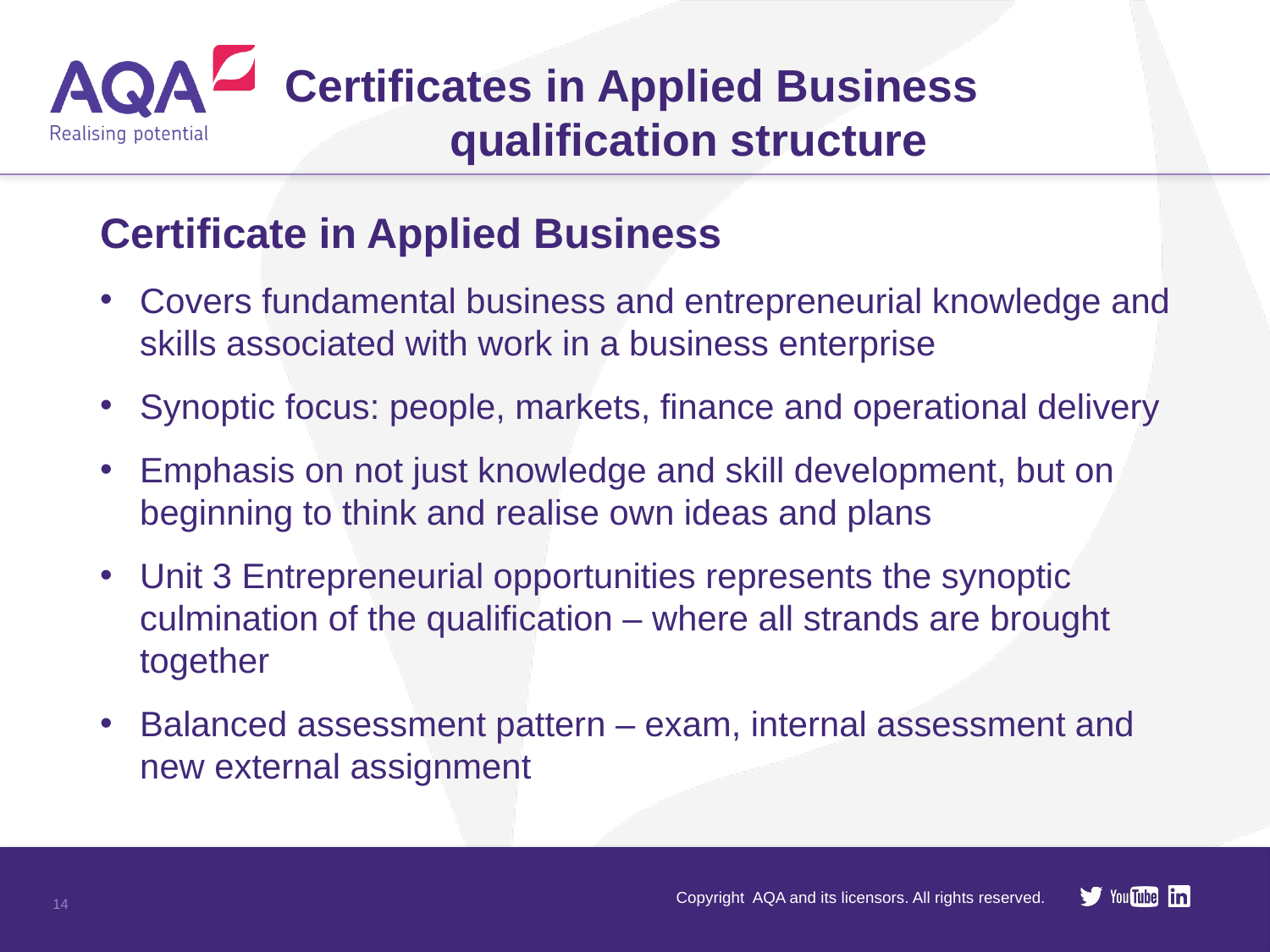

Certificates in Applied Business
             qualification structure

Certificate in Applied Business
Covers fundamental business and entrepreneurial knowledge and skills associated with work in a business enterprise
Synoptic focus: people, markets, finance and operational delivery
Emphasis on not just knowledge and skill development, but on beginning to think and realise own ideas and plans
Unit 3 Entrepreneurial opportunities represents the synoptic culmination of the qualification – where all strands are brought together
Balanced assessment pattern – exam, internal assessment and new external assignment